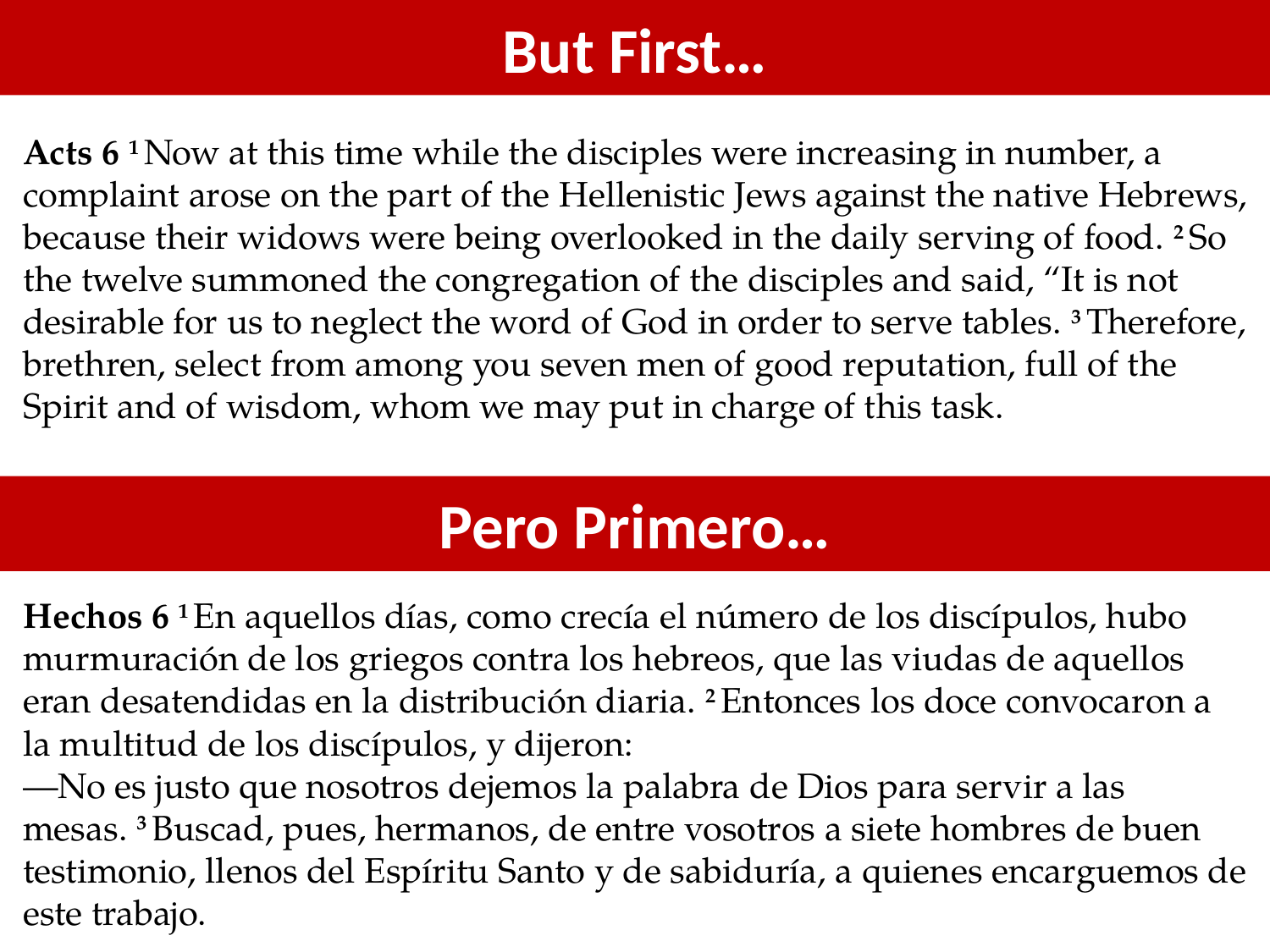

# But First…
Acts 6 1 Now at this time while the disciples were increasing in number, a complaint arose on the part of the Hellenistic Jews against the native Hebrews, because their widows were being overlooked in the daily serving of food. 2 So the twelve summoned the congregation of the disciples and said, “It is not desirable for us to neglect the word of God in order to serve tables. 3 Therefore, brethren, select from among you seven men of good reputation, full of the Spirit and of wisdom, whom we may put in charge of this task.
Pero Primero…
Hechos 6 1 En aquellos días, como crecía el número de los discípulos, hubo murmuración de los griegos contra los hebreos, que las viudas de aquellos eran desatendidas en la distribución diaria. 2 Entonces los doce convocaron a
la multitud de los discípulos, y dijeron:
—No es justo que nosotros dejemos la palabra de Dios para servir a las mesas. 3 Buscad, pues, hermanos, de entre vosotros a siete hombres de buen testimonio, llenos del Espíritu Santo y de sabiduría, a quienes encarguemos de este trabajo.